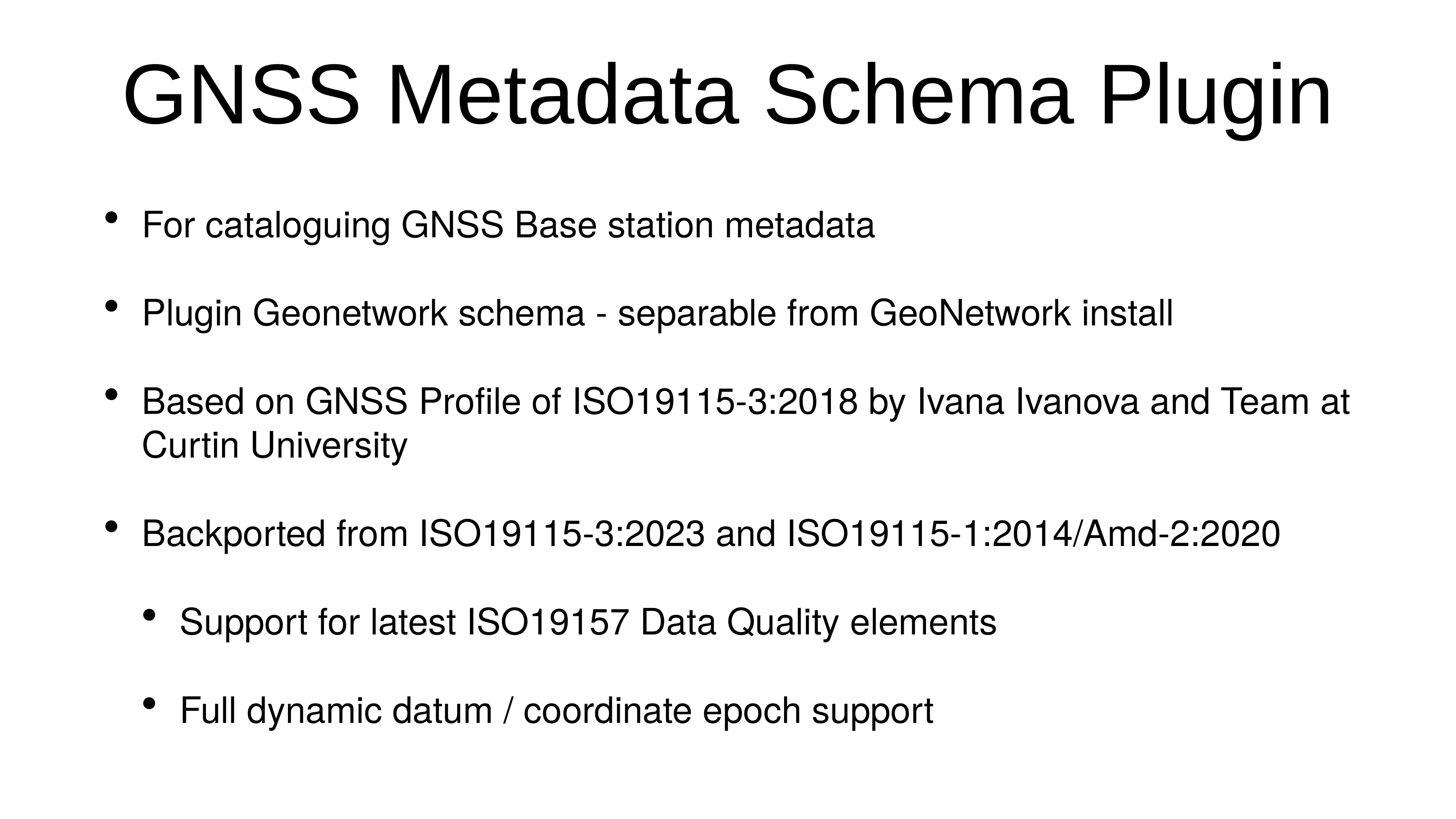

# GNSS Metadata Schema Plugin
For cataloguing GNSS Base station metadata
Plugin Geonetwork schema - separable from GeoNetwork install
Based on GNSS Profile of ISO19115-3:2018 by Ivana Ivanova and Team at Curtin University
Backported from ISO19115-3:2023 and ISO19115-1:2014/Amd-2:2020
Support for latest ISO19157 Data Quality elements
Full dynamic datum / coordinate epoch support